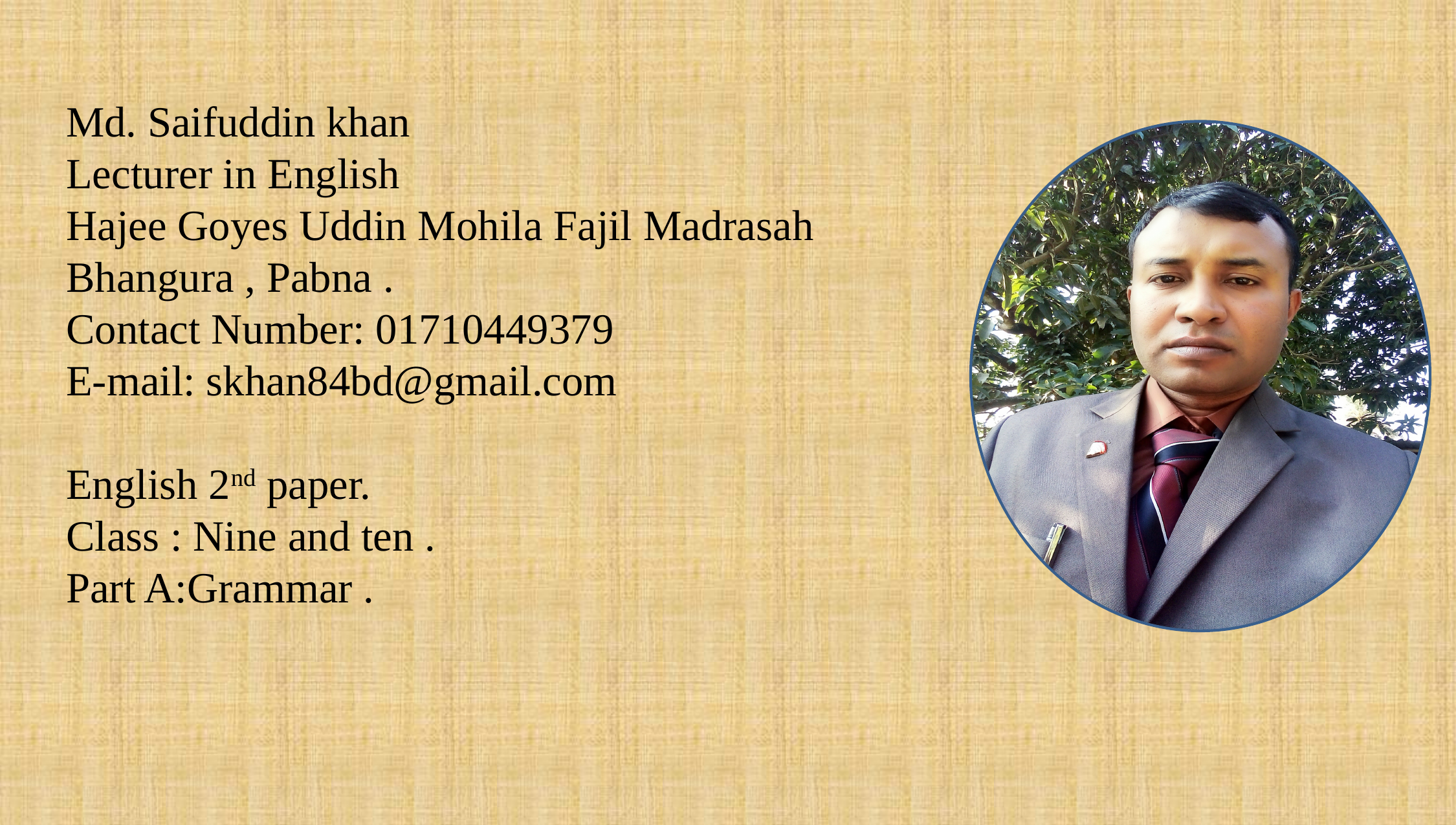

Md. Saifuddin khan
Lecturer in English
Hajee Goyes Uddin Mohila Fajil Madrasah
Bhangura , Pabna .
Contact Number: 01710449379
E-mail: skhan84bd@gmail.com

English 2nd paper.
Class : Nine and ten .
Part A:Grammar .